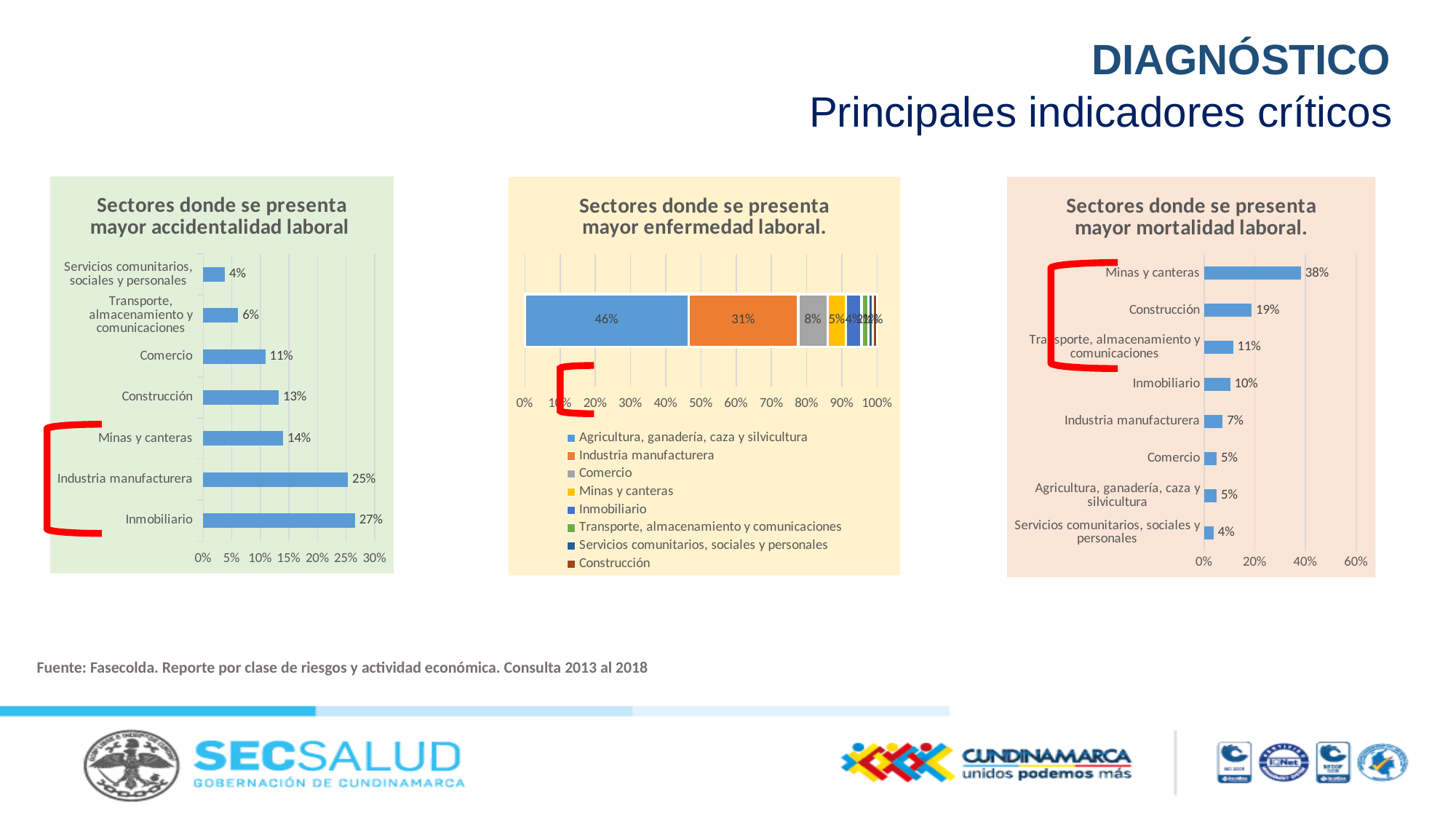

DIAGNÓSTICO
Principales indicadores críticos

### Chart: Sectores donde se presenta mayor accidentalidad laboral

| Category | Sectores donde se presenta mayor accidentalidad  |
|---|---|
| Inmobiliario | 0.2657633354400785 |
| Industria manufacturera | 0.25329243164639564 |
| Minas y canteras | 0.14010883137303262 |
| Construcción | 0.1323601198275552 |
| Comercio | 0.1087697121980546 |
| Transporte, almacenamiento y comunicaciones | 0.06135253040649905 |
| Servicios comunitarios, sociales y personales | 0.038353039108384335 |

### Chart: Sectores donde se presenta mayor enfermedad laboral.

| Category | Agricultura, ganadería, caza y silvicultura | Industria manufacturera | Comercio | Minas y canteras | Inmobiliario | Transporte, almacenamiento y comunicaciones | Servicios comunitarios, sociales y personales | Construcción |
|---|---|---|---|---|---|---|---|---|
| Sectores donde se presenta mayor enfermedad laboral. | 0.4648657606894266 | 0.311070599933709 | 0.08369240967848857 | 0.05236990387802453 | 0.043752071594298975 | 0.0188929400066291 | 0.01358965860125953 | 0.011766655618163738 |

### Chart: Sectores donde se presenta mayor mortalidad laboral.

| Category | Sectores donde se presenta mayor mortalidad laboral. |
|---|---|
| Servicios comunitarios, sociales y personales | 0.03823529411764706 |
| Agricultura, ganadería, caza y silvicultura | 0.05 |
| Comercio | 0.05 |
| Industria manufacturera | 0.07352941176470588 |
| Inmobiliario | 0.10294117647058823 |
| Transporte, almacenamiento y comunicaciones | 0.11470588235294117 |
| Construcción | 0.18823529411764706 |
| Minas y canteras | 0.38235294117647056 |

Fuente: Fasecolda. Reporte por clase de riesgos y actividad económica. Consulta 2013 al 2018